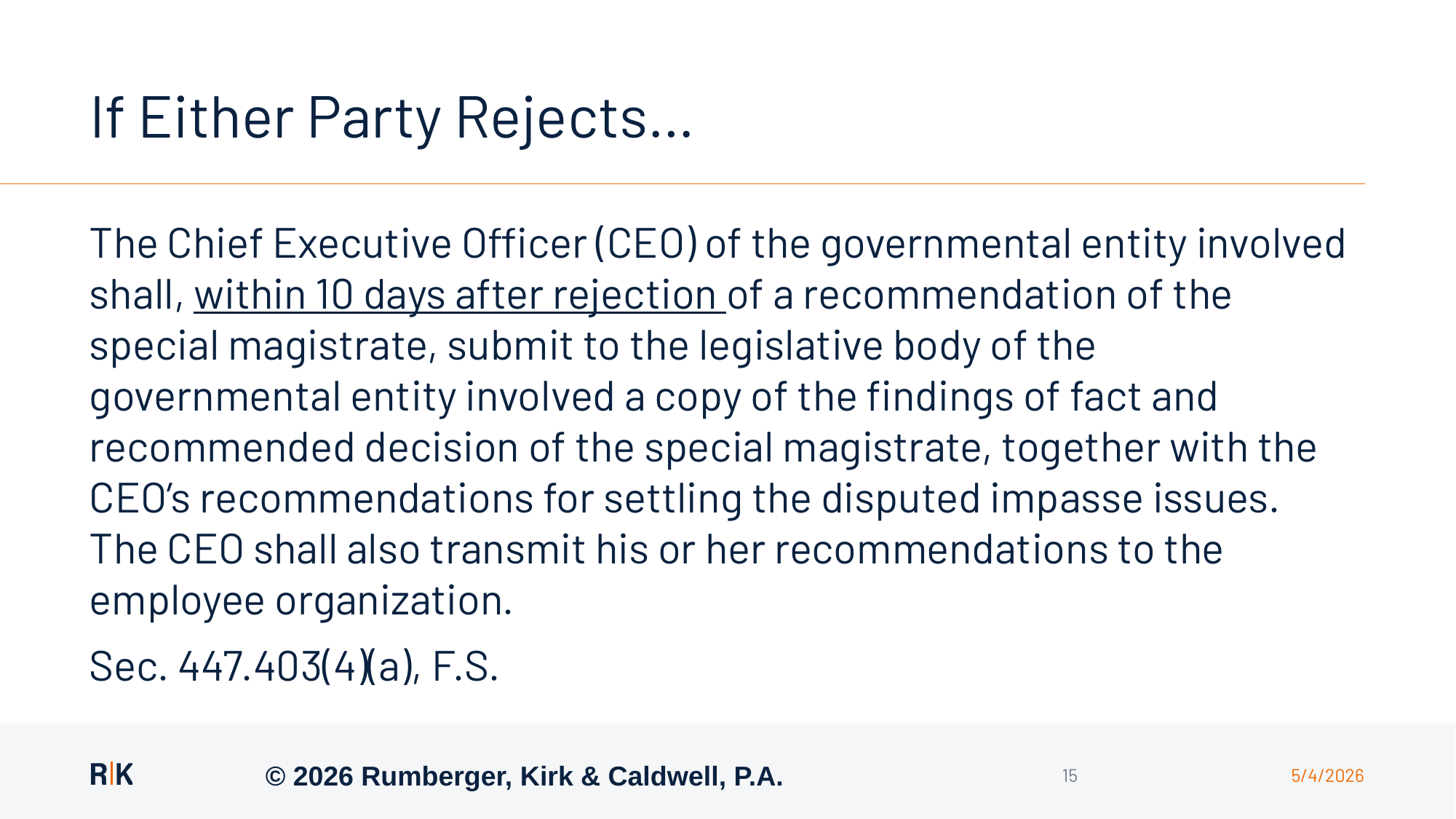

# If Either Party Rejects…
The Chief Executive Officer (CEO) of the governmental entity involved shall, within 10 days after rejection of a recommendation of the special magistrate, submit to the legislative body of the governmental entity involved a copy of the findings of fact and recommended decision of the special magistrate, together with the CEO’s recommendations for settling the disputed impasse issues.  The CEO shall also transmit his or her recommendations to the employee organization.
Sec. 447.403(4)(a), F.S.
© 2026 Rumberger, Kirk & Caldwell, P.A.
15
5/4/2026